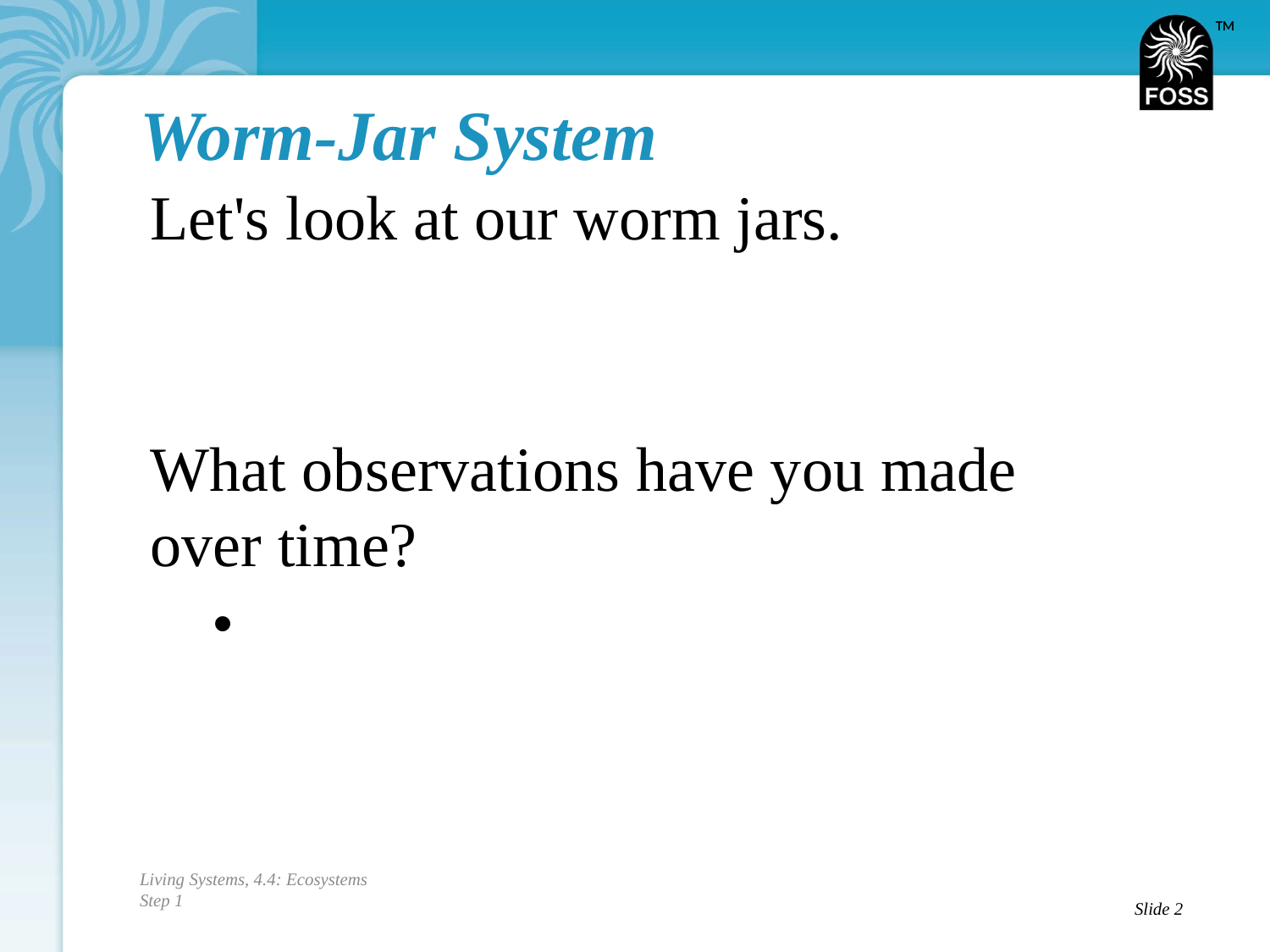

# Worm-Jar System
Let's look at our worm jars.

What observations have you made over time?

Living Systems, 4.4: Ecosystems
Step 1
Slide 2